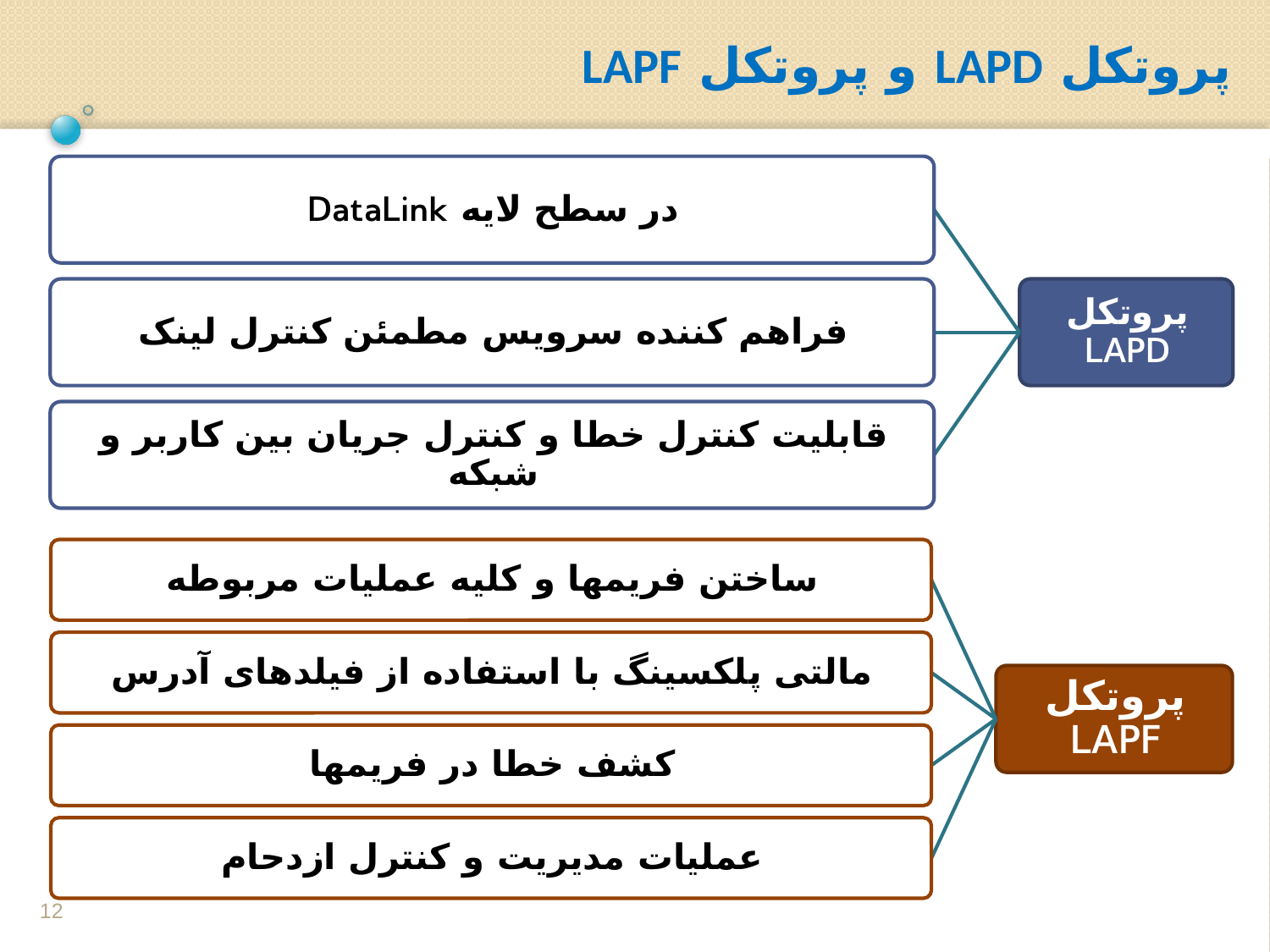

پروتکل LAPD و پروتکل LAPF
پروتکل LAPD

در سطح لایه DataLink

فراهم کننده سرویس مطمئن کنترل لینک

قابلیت کنترل خطا و کنترل جریان بین کاربر و شبکه
پروتکل LAPF

ساختن فریمها و کلیه عملیات مربوطه

مالتی پلکسینگ با استفاده از فیلدهای آدرس

کشف خطا در فریمها

عملیات مدیریت و کنترل ازدحام
12